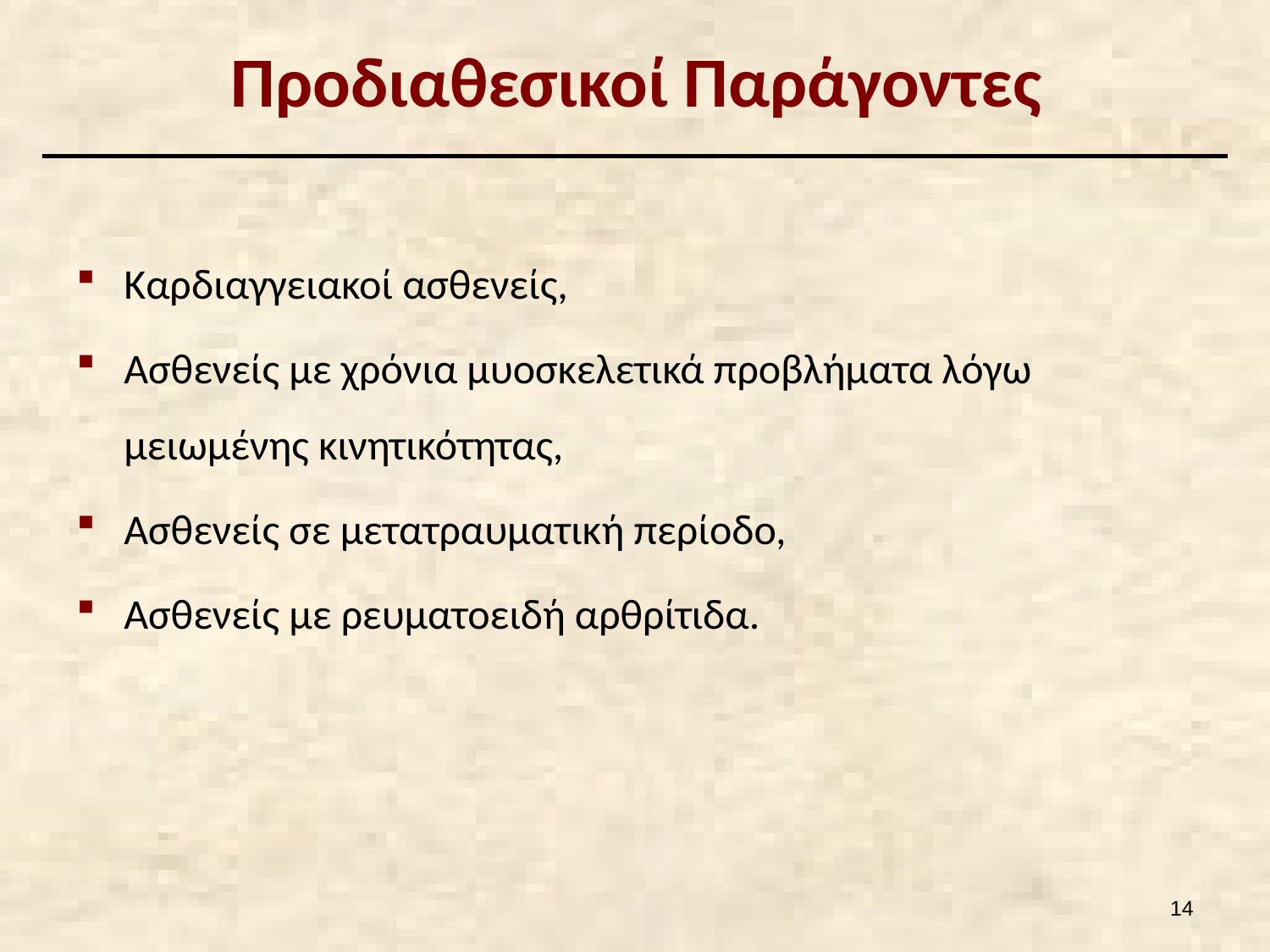

# Προδιαθεσικοί Παράγοντες

Καρδιαγγειακοί ασθενείς,
Ασθενείς με χρόνια μυοσκελετικά προβλήματα λόγω μειωμένης κινητικότητας,
Ασθενείς σε μετατραυματική περίοδο,
Ασθενείς με ρευματοειδή αρθρίτιδα.
14